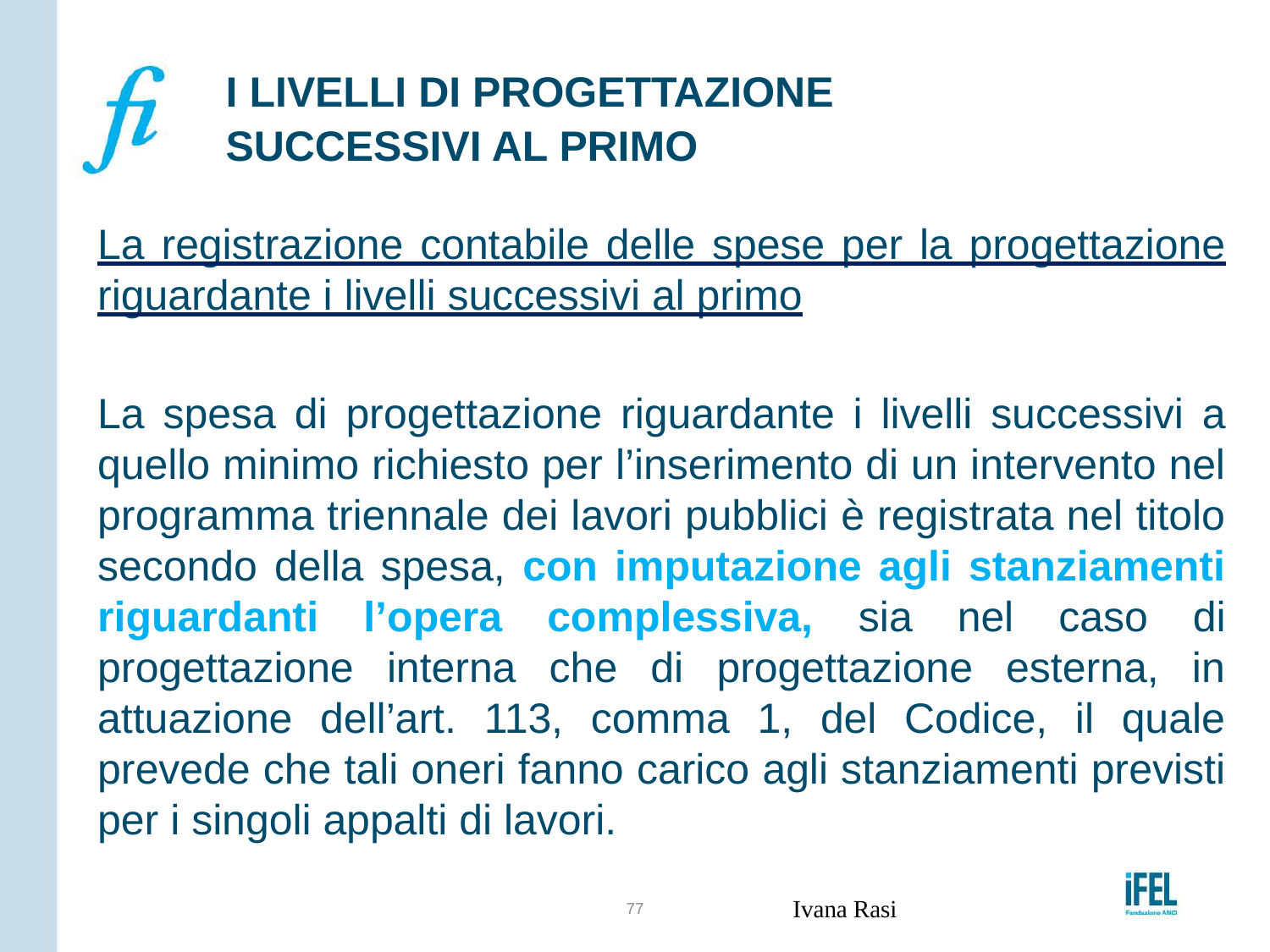

# I LIVELLI DI PROGETTAZIONE SUCCESSIVI AL PRIMO
La registrazione contabile delle spese per la progettazione riguardante i livelli successivi al primo

La spesa di progettazione riguardante i livelli successivi a quello minimo richiesto per l’inserimento di un intervento nel programma triennale dei lavori pubblici è registrata nel titolo secondo della spesa, con imputazione agli stanziamenti riguardanti l’opera complessiva, sia nel caso di progettazione interna che di progettazione esterna, in attuazione dell’art. 113, comma 1, del Codice, il quale prevede che tali oneri fanno carico agli stanziamenti previsti per i singoli appalti di lavori.
77
Ivana Rasi